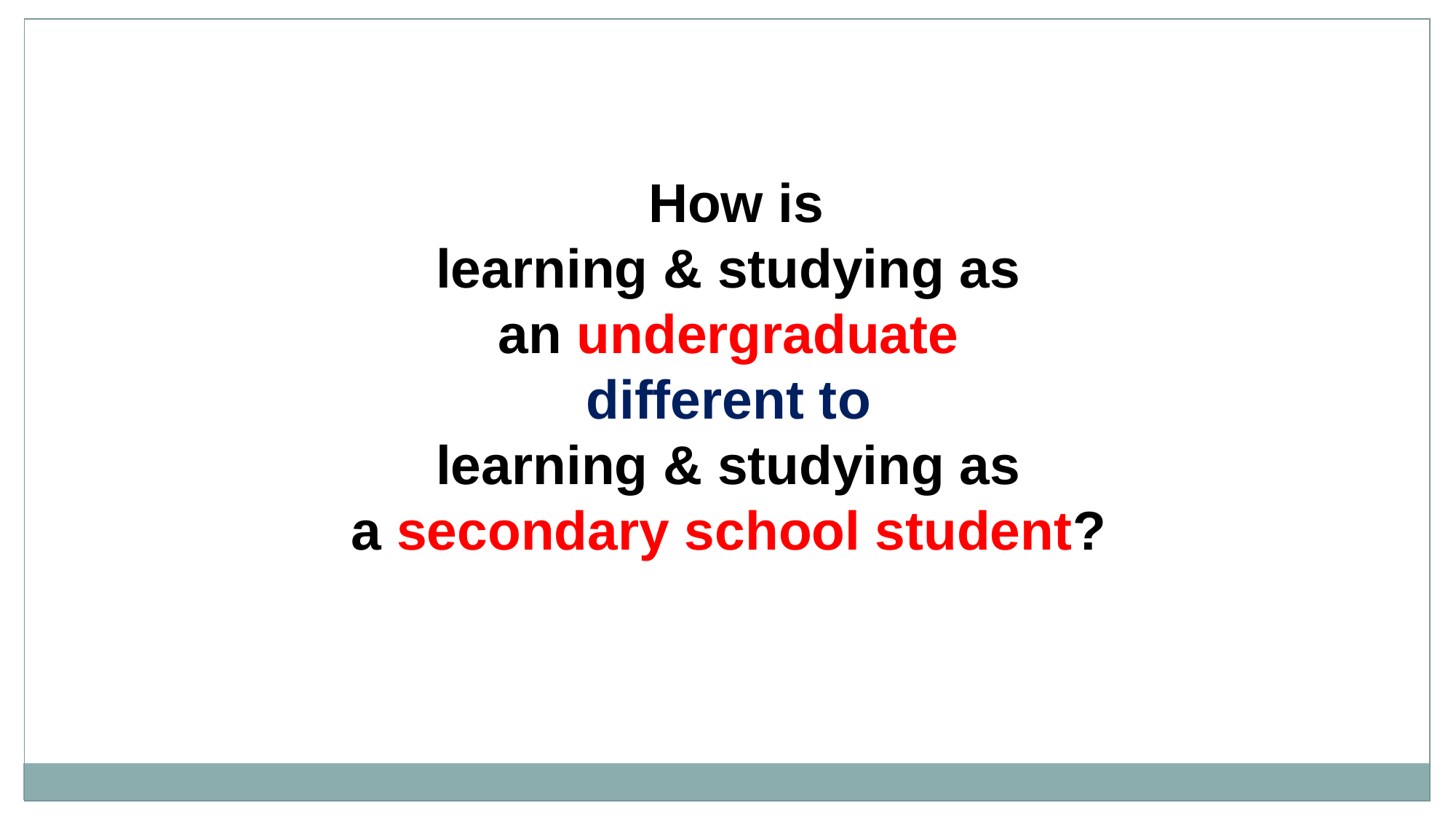

How is
learning & studying as
an undergraduate
different to
learning & studying as
a secondary school student?